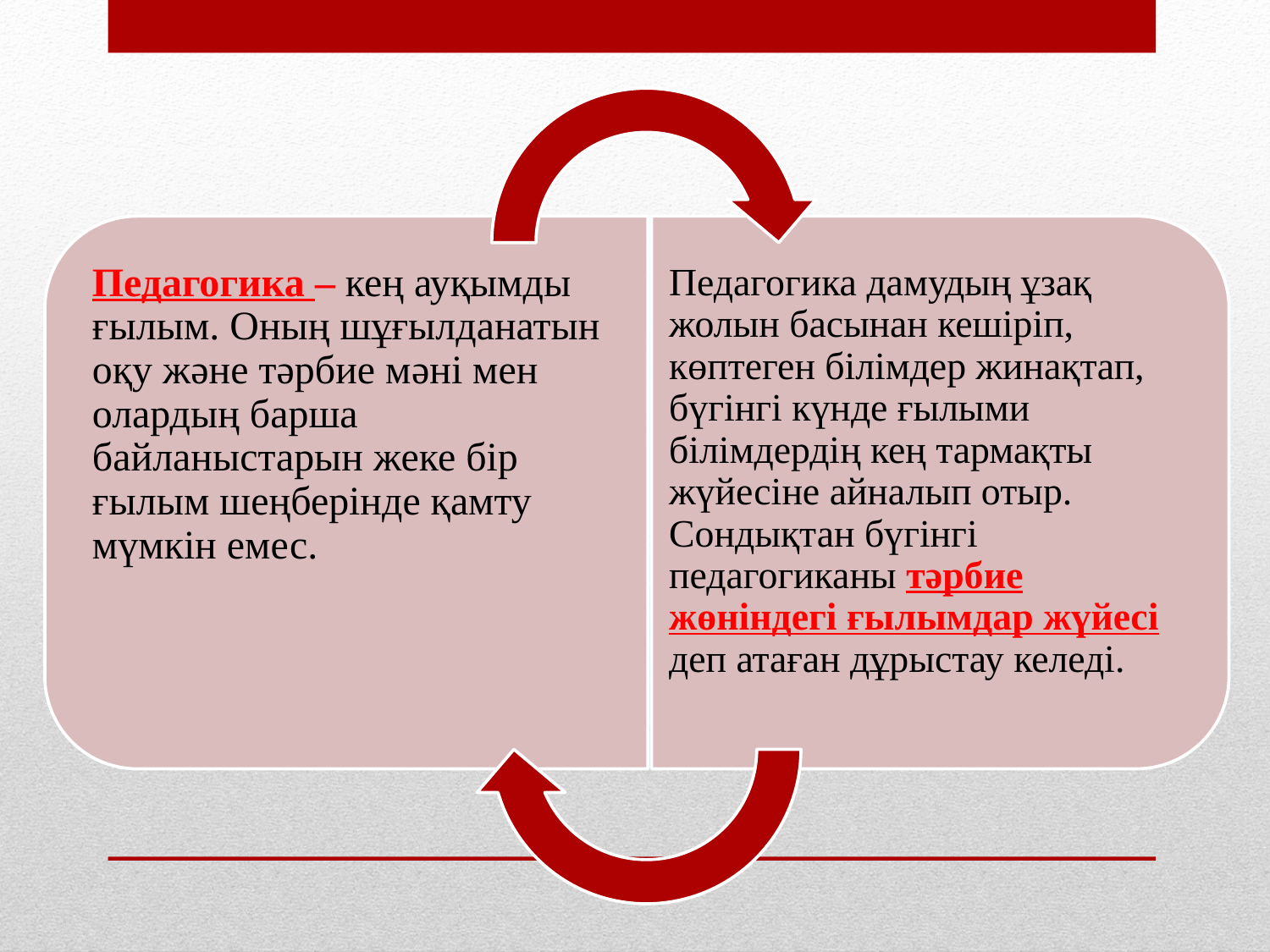

Педагогика – кең ауқымды ғылым. Оның шұғылданатын оқу жəне тəрбие мəні мен олардың барша байланыстарын жеке бір ғылым шеңберінде қамту мүмкін емес.
Педагогика дамудың ұзақ жолын басынан кешіріп, көптеген білімдер жинақтап, бүгінгі күнде ғылыми білімдердің кең тармақты жүйесіне айналып отыр. Сондықтан бүгінгі педагогиканы тəрбие жөніндегі ғылымдар жүйесі деп атаған дұрыстау келеді.